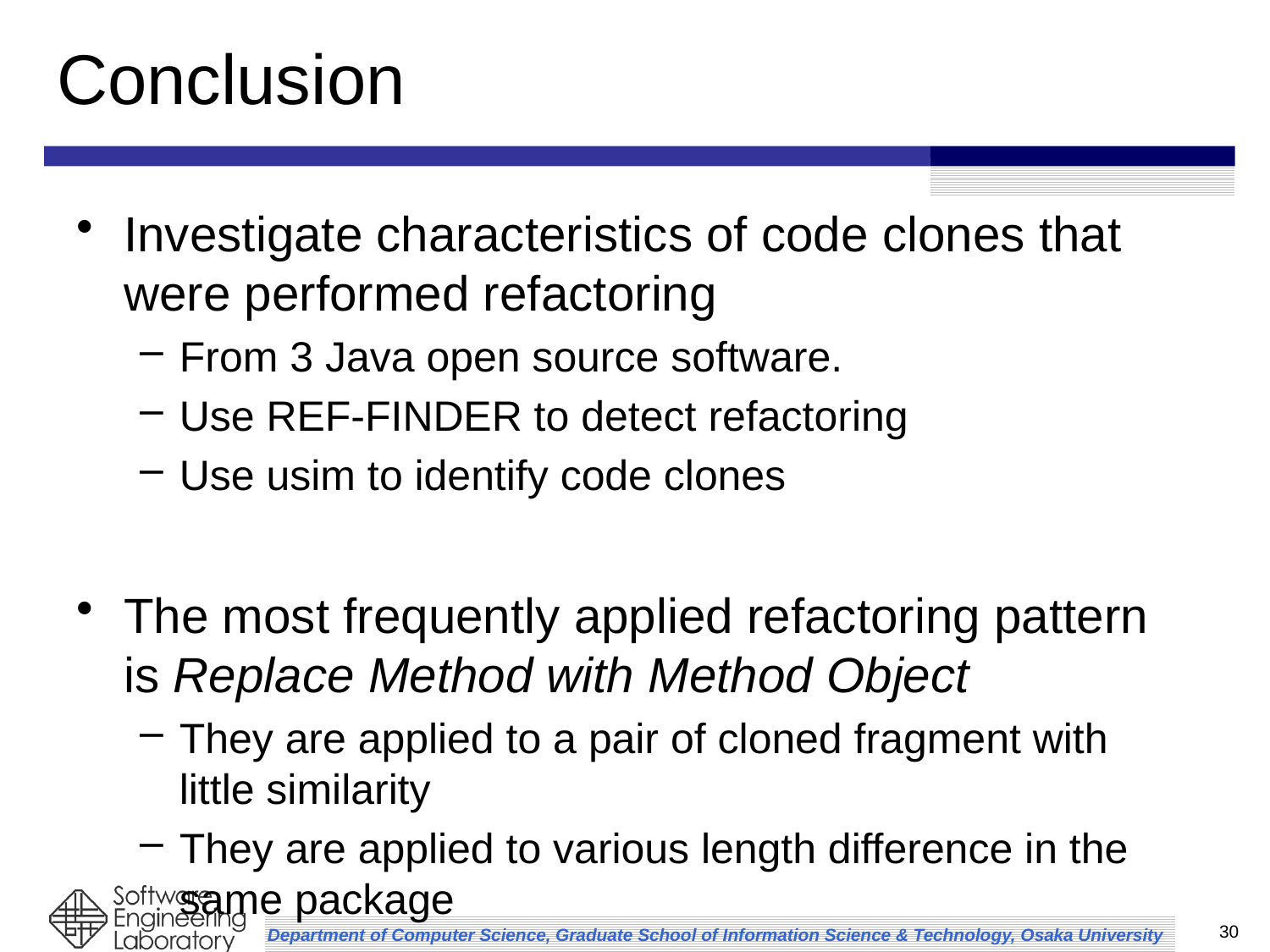

# Conclusion
Investigate characteristics of code clones that were performed refactoring
From 3 Java open source software.
Use REF-FINDER to detect refactoring
Use usim to identify code clones

The most frequently applied refactoring pattern is Replace Method with Method Object
They are applied to a pair of cloned fragment with little similarity
They are applied to various length difference in the same package

30